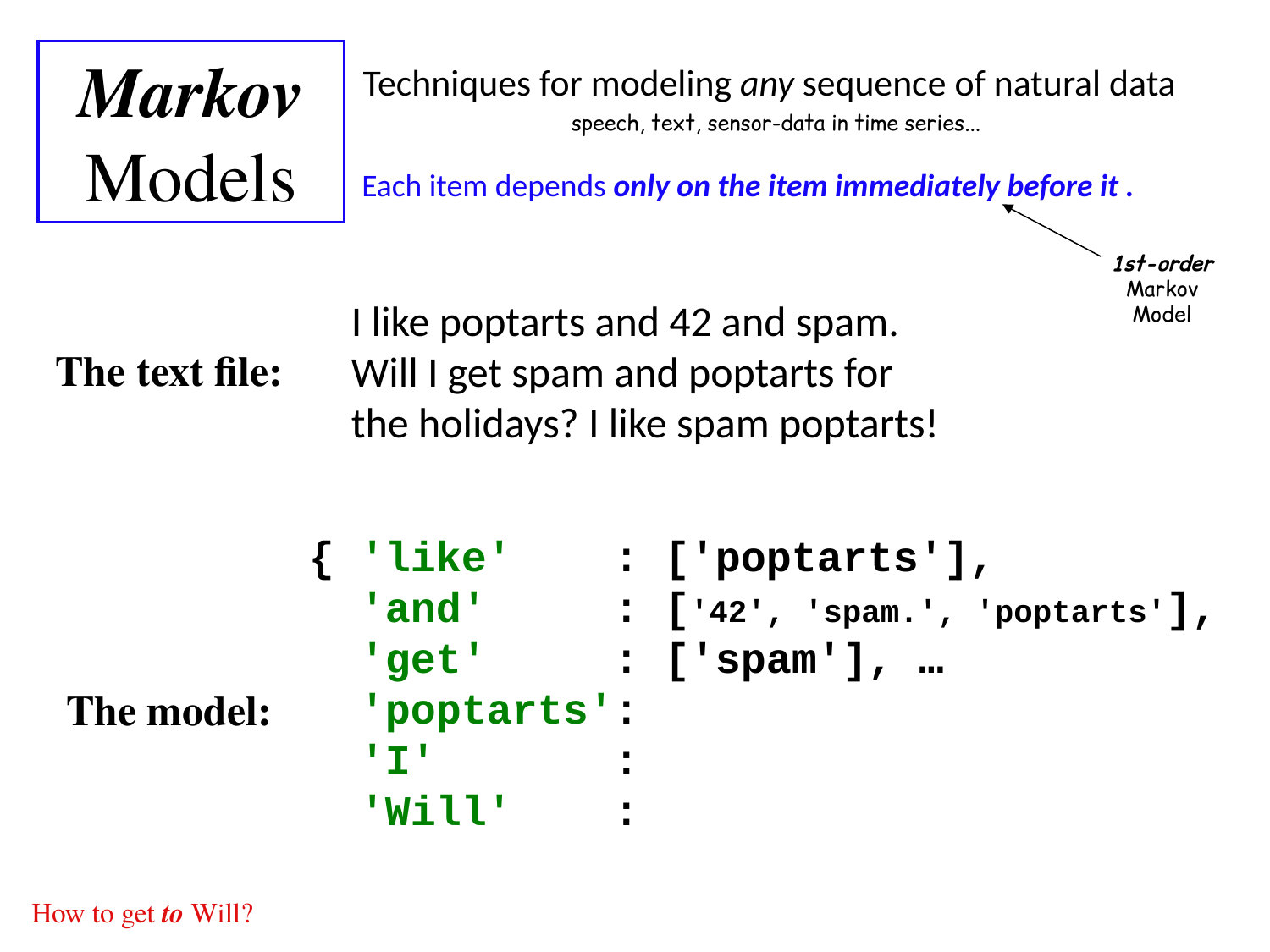

Markov Models
Techniques for modeling any sequence of natural data
speech, text, sensor-data in time series...
Each item depends only on the item immediately before it .

1st-order Markov Model
I like poptarts and 42 and spam.
Will I get spam and poptarts for
the holidays? I like spam poptarts!
The text file:
{ 'like'    : ['poptarts'],
  'and'     : ['42', 'spam.', 'poptarts'],
  'get'     : ['spam'], …
  'poptarts':
  'I'       :
  'Will'    :
The model:
How to get to Will?